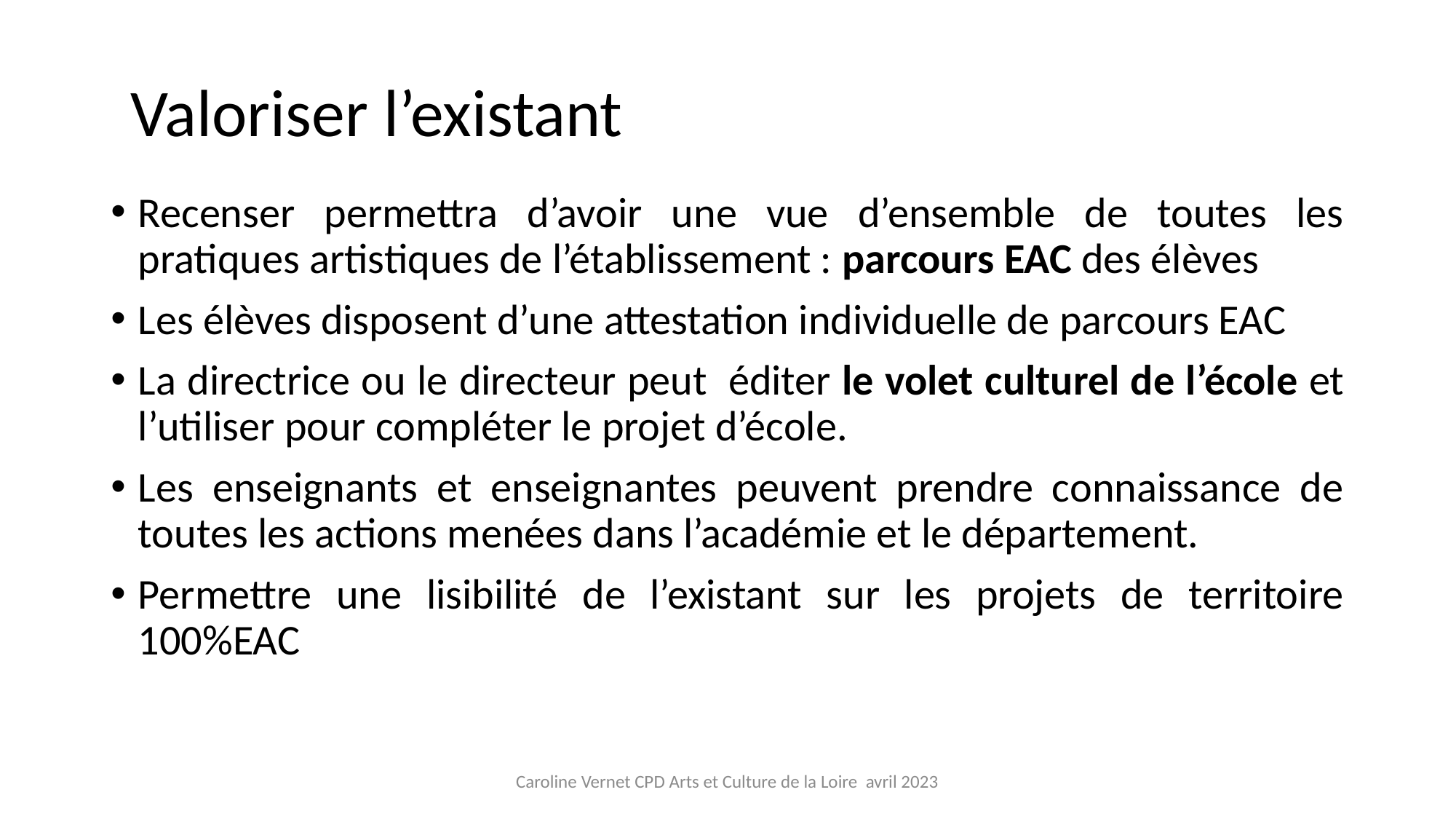

# Valoriser l’existant
Recenser permettra d’avoir une vue d’ensemble de toutes les pratiques artistiques de l’établissement : parcours EAC des élèves
Les élèves disposent d’une attestation individuelle de parcours EAC
La directrice ou le directeur peut  éditer le volet culturel de l’école et l’utiliser pour compléter le projet d’école.
Les enseignants et enseignantes peuvent prendre connaissance de toutes les actions menées dans l’académie et le département.
Permettre une lisibilité de l’existant sur les projets de territoire 100%EAC

Caroline Vernet CPD Arts et Culture de la Loire  avril 2023